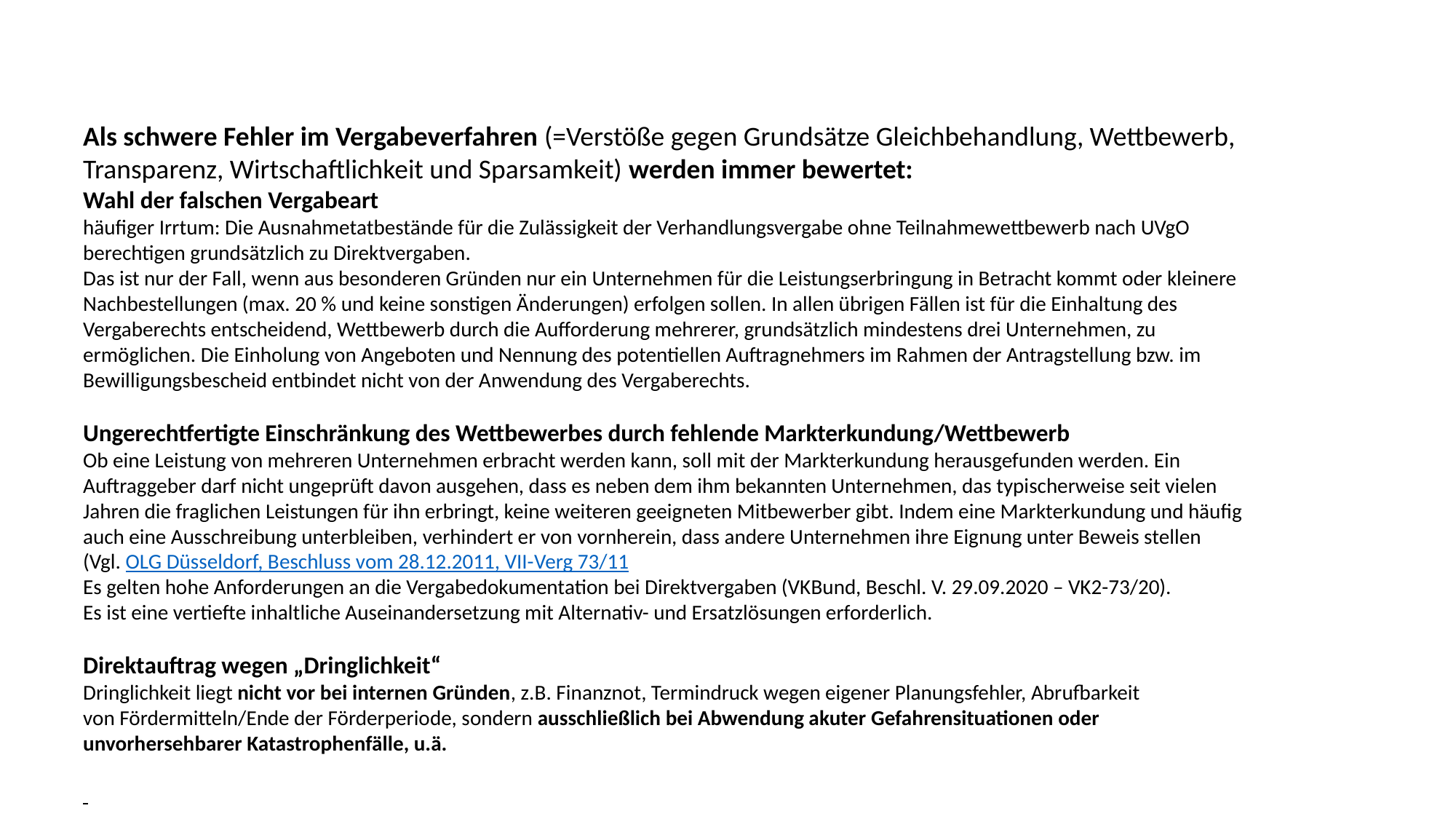

Als schwere Fehler im Vergabeverfahren (=Verstöße gegen Grundsätze Gleichbehandlung, Wettbewerb, Transparenz, Wirtschaftlichkeit und Sparsamkeit) werden immer bewertet:
Wahl der falschen Vergabeart
häufiger Irrtum: Die Ausnahmetatbestände für die Zulässigkeit der Verhandlungsvergabe ohne Teilnahmewettbewerb nach UVgO berechtigen grundsätzlich zu Direktvergaben.
Das ist nur der Fall, wenn aus besonderen Gründen nur ein Unternehmen für die Leistungserbringung in Betracht kommt oder kleinere Nachbestellungen (max. 20 % und keine sonstigen Änderungen) erfolgen sollen. In allen übrigen Fällen ist für die Einhaltung des Vergaberechts entscheidend, Wettbewerb durch die Aufforderung mehrerer, grundsätzlich mindestens drei Unternehmen, zu ermöglichen. Die Einholung von Angeboten und Nennung des potentiellen Auftragnehmers im Rahmen der Antragstellung bzw. im Bewilligungsbescheid entbindet nicht von der Anwendung des Vergaberechts.

Ungerechtfertigte Einschränkung des Wettbewerbes durch fehlende Markterkundung/Wettbewerb
Ob eine Leistung von mehreren Unternehmen erbracht werden kann, soll mit der Markterkundung herausgefunden werden. Ein Auftraggeber darf nicht ungeprüft davon ausgehen, dass es neben dem ihm bekannten Unternehmen, das typischerweise seit vielen Jahren die fraglichen Leistungen für ihn erbringt, keine weiteren geeigneten Mitbewerber gibt. Indem eine Markterkundung und häufig auch eine Ausschreibung unterbleiben, verhindert er von vornherein, dass andere Unternehmen ihre Eignung unter Beweis stellen (Vgl. OLG Düsseldorf, Beschluss vom 28.12.2011, VII-Verg 73/11
Es gelten hohe Anforderungen an die Vergabedokumentation bei Direktvergaben (VKBund, Beschl. V. 29.09.2020 – VK2-73/20).
Es ist eine vertiefte inhaltliche Auseinandersetzung mit Alternativ- und Ersatzlösungen erforderlich.

Direktauftrag wegen „Dringlichkeit“
Dringlichkeit liegt nicht vor bei internen Gründen, z.B. Finanznot, Termindruck wegen eigener Planungsfehler, Abrufbarkeit
von Fördermitteln/Ende der Förderperiode, sondern ausschließlich bei Abwendung akuter Gefahrensituationen oder unvorhersehbarer Katastrophenfälle, u.ä.